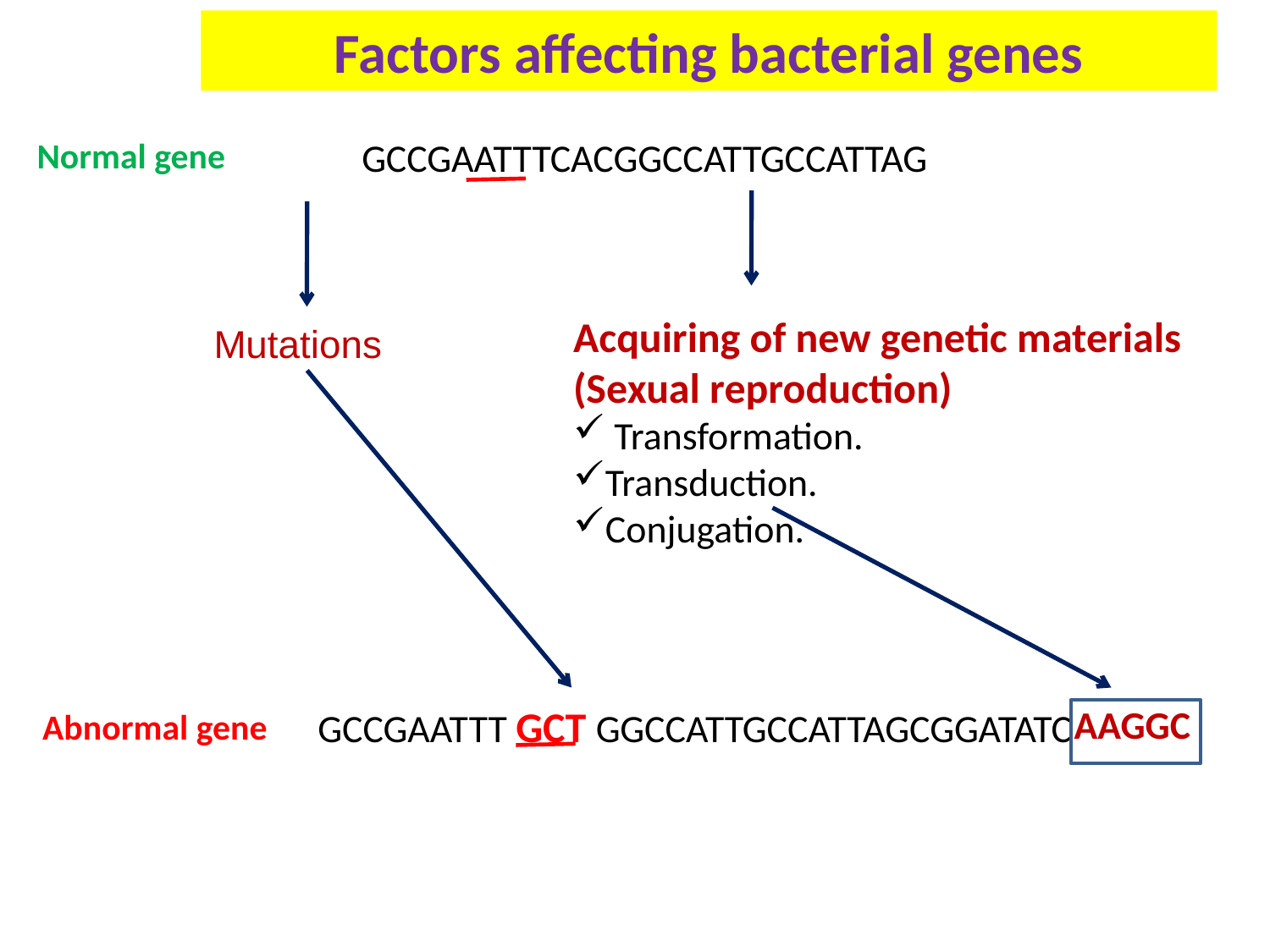

Factors affecting bacterial genes
Normal gene
GCCGAATTTCACGGCCATTGCCATTAG
Acquiring of new genetic materials (Sexual reproduction)
 Transformation.
Transduction.
Conjugation.

Mutations

GCCGAATTT GCT GGCCATTGCCATTAGCGGATATC
AAGGC
Abnormal gene